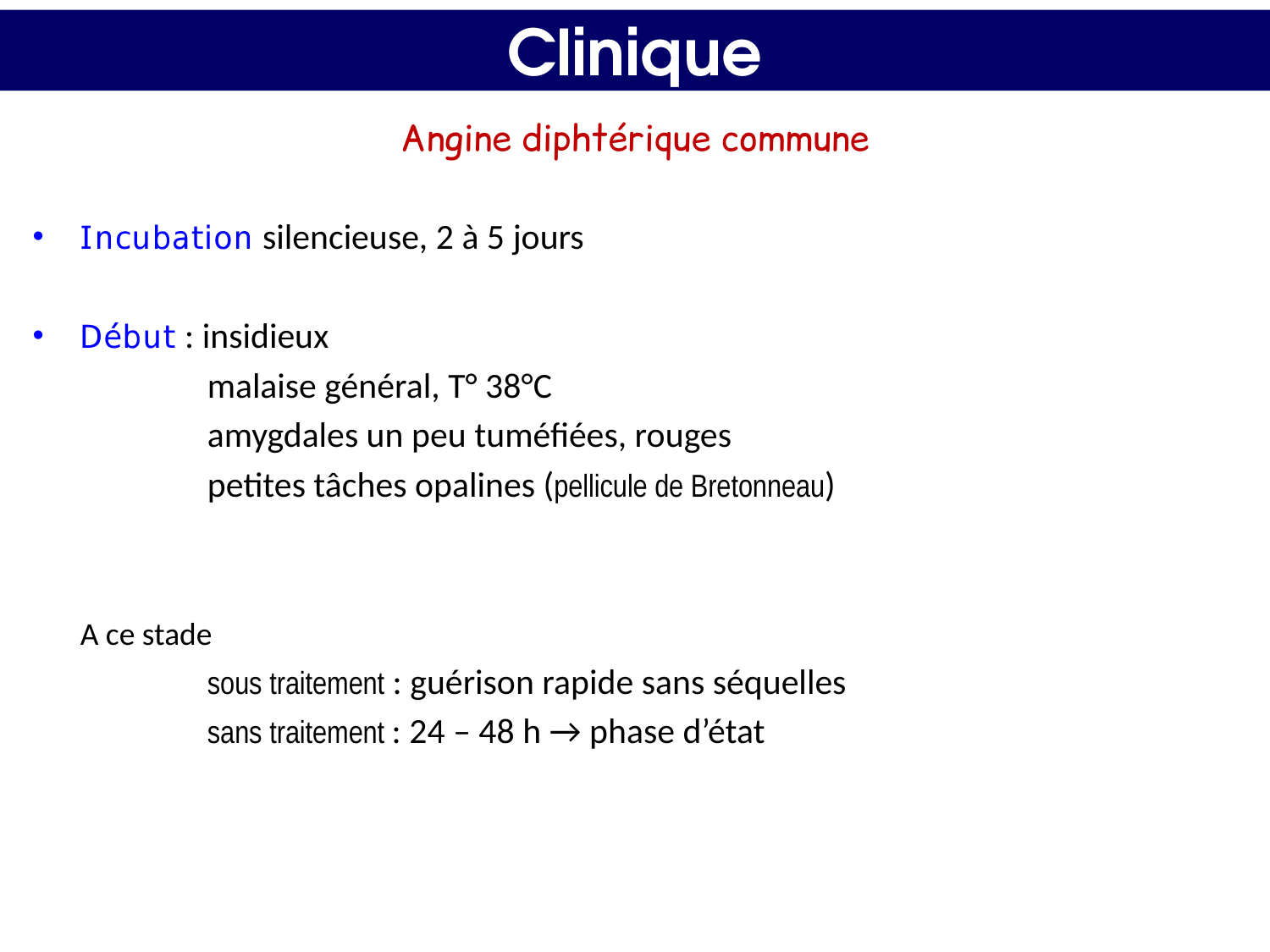

# Clinique
Angine diphtérique commune

Incubation silencieuse, 2 à 5 jours

Début : insidieux
		malaise général, T° 38°C
		amygdales un peu tuméfiées, rouges
		petites tâches opalines (pellicule de Bretonneau)

	A ce stade
		sous traitement : guérison rapide sans séquelles
		sans traitement : 24 – 48 h → phase d’état